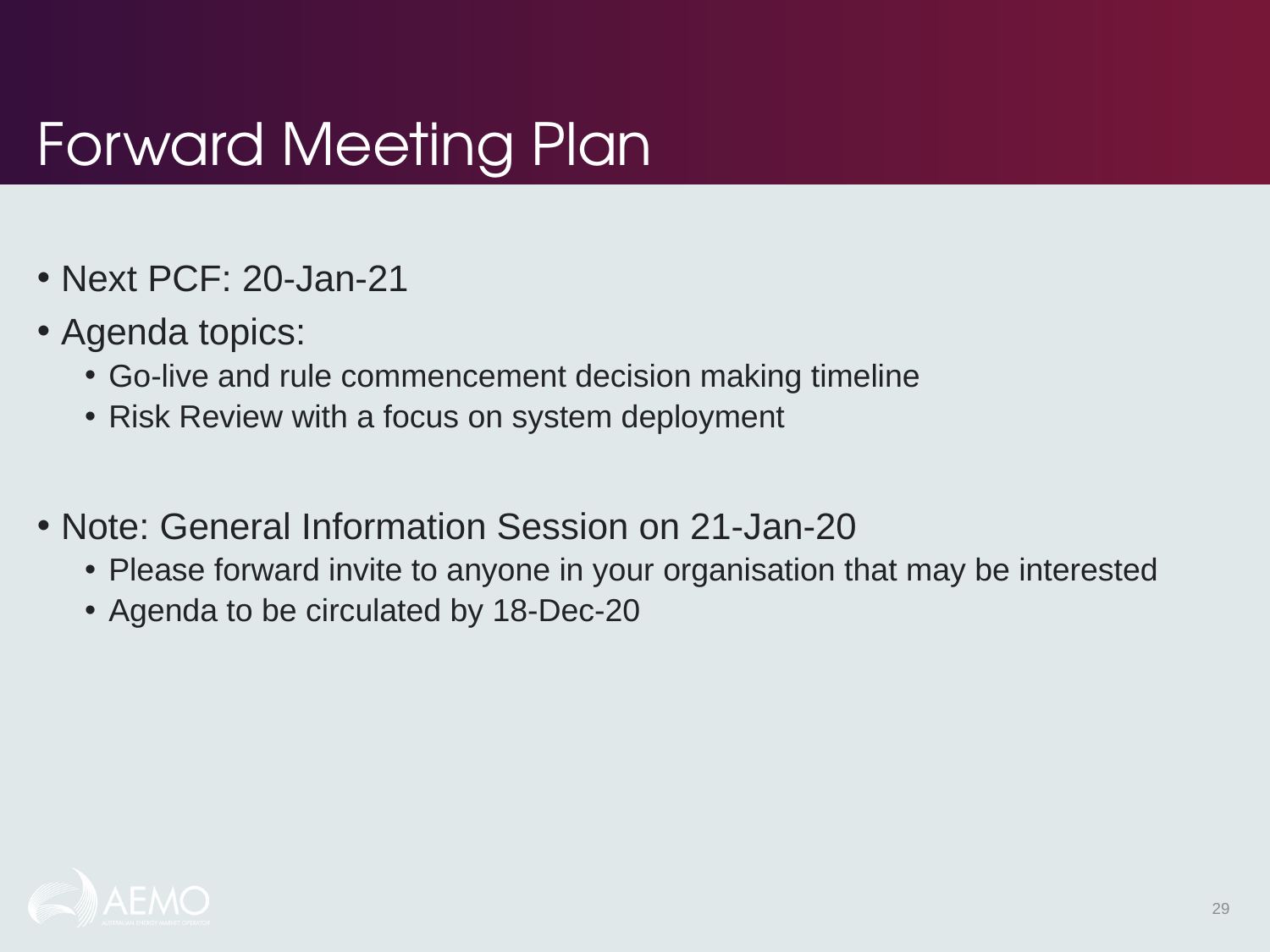

# Forward Meeting Plan
Next PCF: 20-Jan-21
Agenda topics:
Go-live and rule commencement decision making timeline
Risk Review with a focus on system deployment

Note: General Information Session on 21-Jan-20
Please forward invite to anyone in your organisation that may be interested
Agenda to be circulated by 18-Dec-20

29